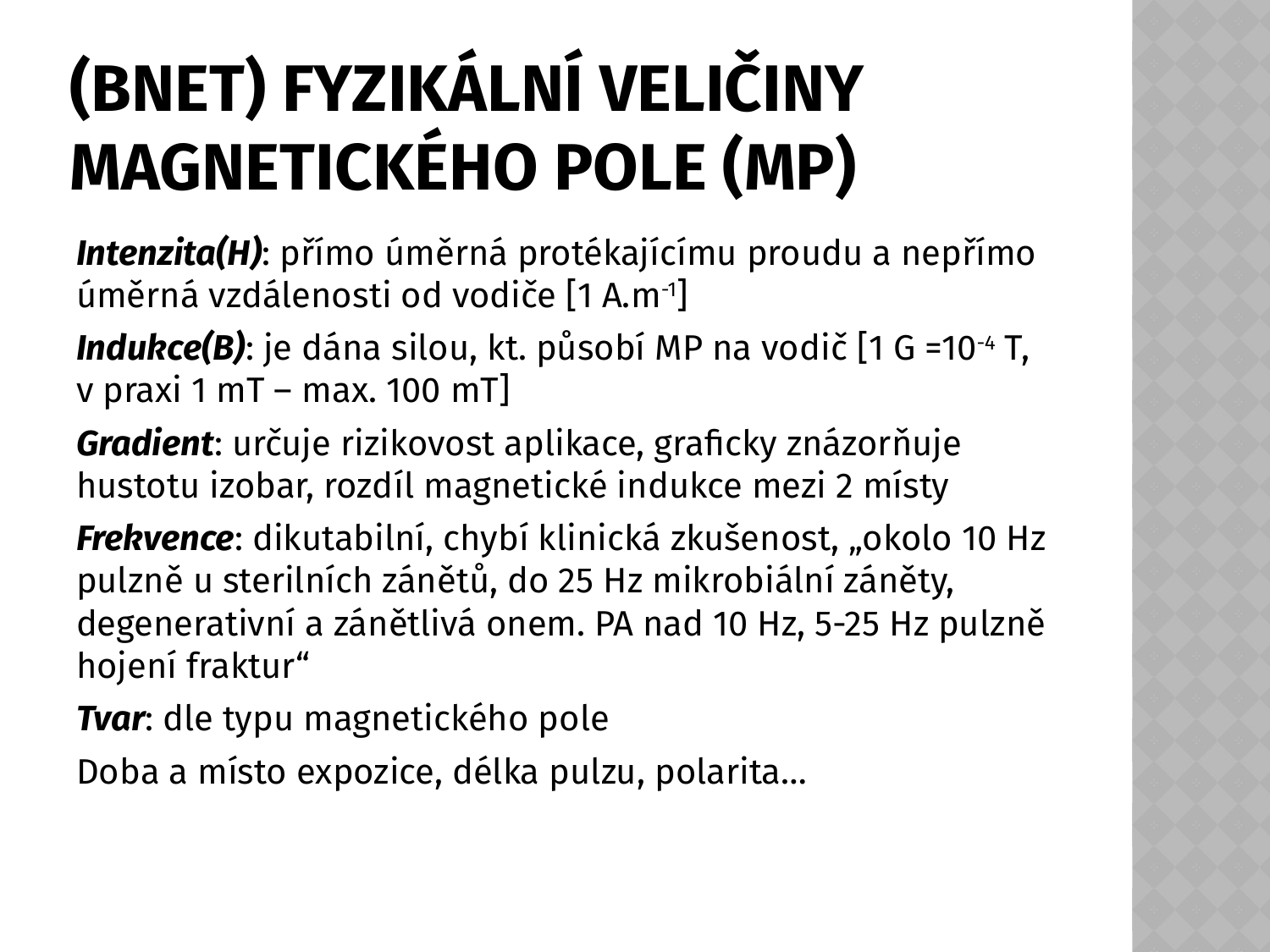

# (BNET) Fyzikální veličiny magnetického pole (MP)
Intenzita(H): přímo úměrná protékajícímu proudu a nepřímo úměrná vzdálenosti od vodiče [1 A.m-1]
Indukce(B): je dána silou, kt. působí MP na vodič [1 G =10-4 T, v praxi 1 mT – max. 100 mT]
Gradient: určuje rizikovost aplikace, graficky znázorňuje hustotu izobar, rozdíl magnetické indukce mezi 2 místy
Frekvence: dikutabilní, chybí klinická zkušenost, „okolo 10 Hz pulzně u sterilních zánětů, do 25 Hz mikrobiální záněty, degenerativní a zánětlivá onem. PA nad 10 Hz, 5-25 Hz pulzně hojení fraktur“
Tvar: dle typu magnetického pole
Doba a místo expozice, délka pulzu, polarita…